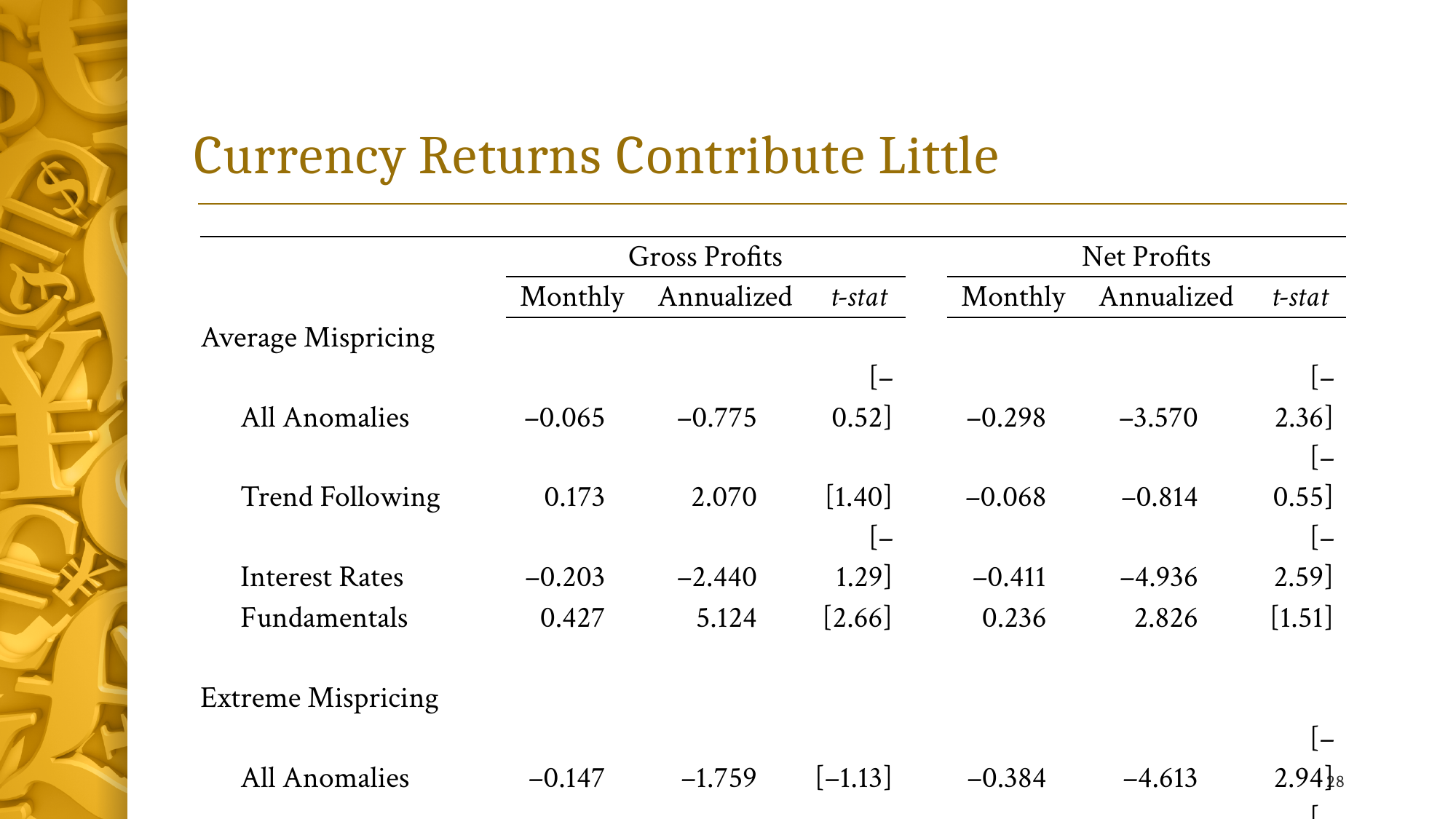

# Currency Returns Contribute Little
|  |  | Gross Profits |  |  |  | Net Profits |  |  |
| --- | --- | --- | --- | --- | --- | --- | --- | --- |
|  |  | Monthly | Annualized | t-stat |  | Monthly | Annualized | t-stat |
| Average Mispricing |  |  |  |  |  |  |  |  |
|  | All Anomalies | –0.065 | –0.775 | [–0.52] |  | –0.298 | –3.570 | [–2.36] |
|  | Trend Following | 0.173 | 2.070 | [1.40] |  | –0.068 | –0.814 | [–0.55] |
|  | Interest Rates | –0.203 | –2.440 | [–1.29] |  | –0.411 | –4.936 | [–2.59] |
|  | Fundamentals | 0.427 | 5.124 | [2.66] |  | 0.236 | 2.826 | [1.51] |
|  |  |  |  |  |  |  |  |  |
| Extreme Mispricing |  |  |  |  |  |  |  |  |
|  | All Anomalies | –0.147 | –1.759 | [–1.13] |  | –0.384 | –4.613 | [–2.94] |
|  | Trend Following | 0.084 | 1.007 | [0.68] |  | –0.164 | –1.968 | [–1.32] |
|  | Interest Rates | –0.279 | –3.350 | [–1.91] |  | –0.501 | –6.009 | [–3.40] |
|  | Fundamentals | 0.186 | 2.228 | [1.28] |  | –0.017 | –0.202 | [–0.12] |
28